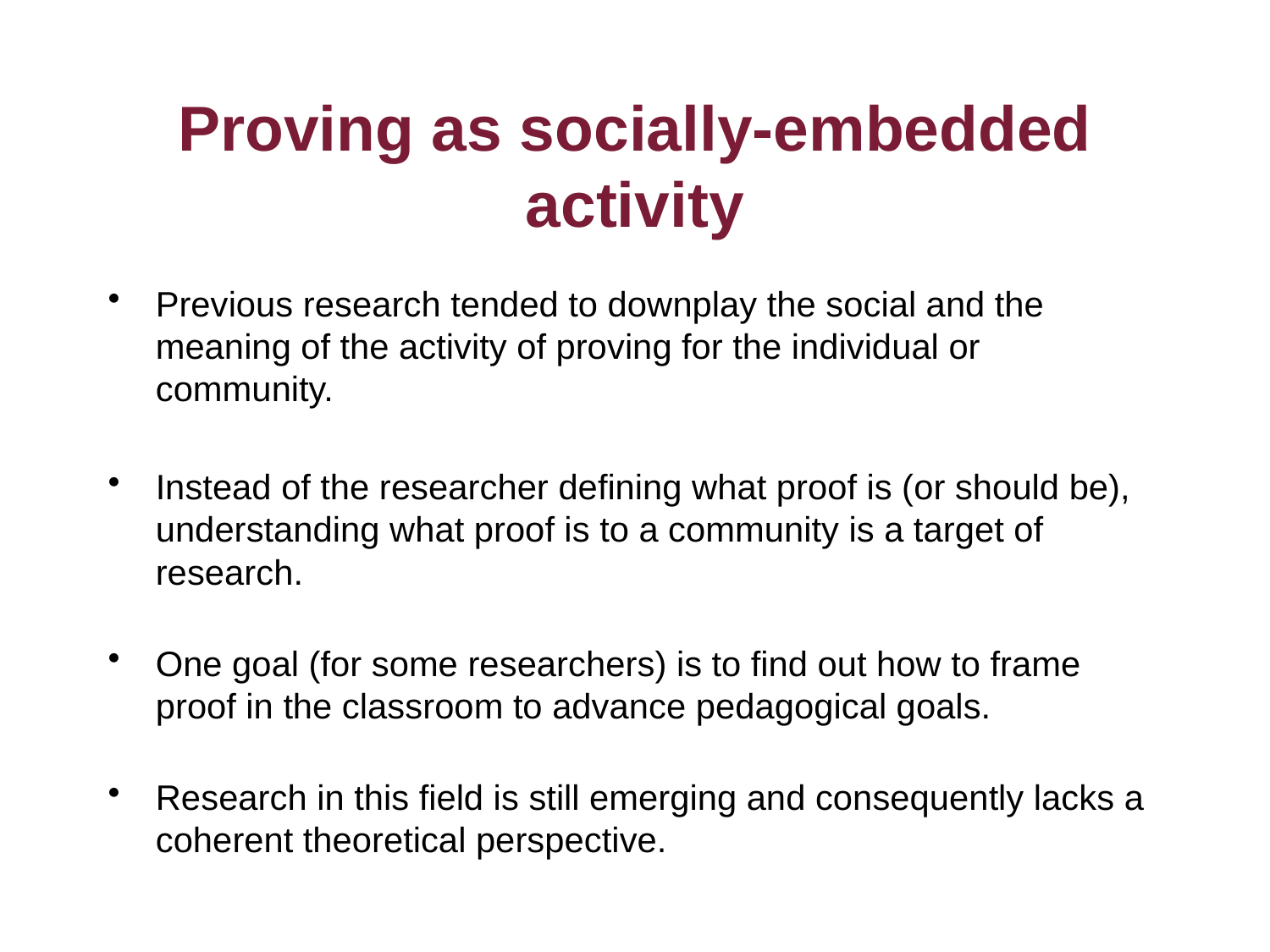

# Proving as socially-embedded activity
Previous research tended to downplay the social and the meaning of the activity of proving for the individual or community.

Instead of the researcher defining what proof is (or should be), understanding what proof is to a community is a target of research.
One goal (for some researchers) is to find out how to frame proof in the classroom to advance pedagogical goals.
Research in this field is still emerging and consequently lacks a coherent theoretical perspective.